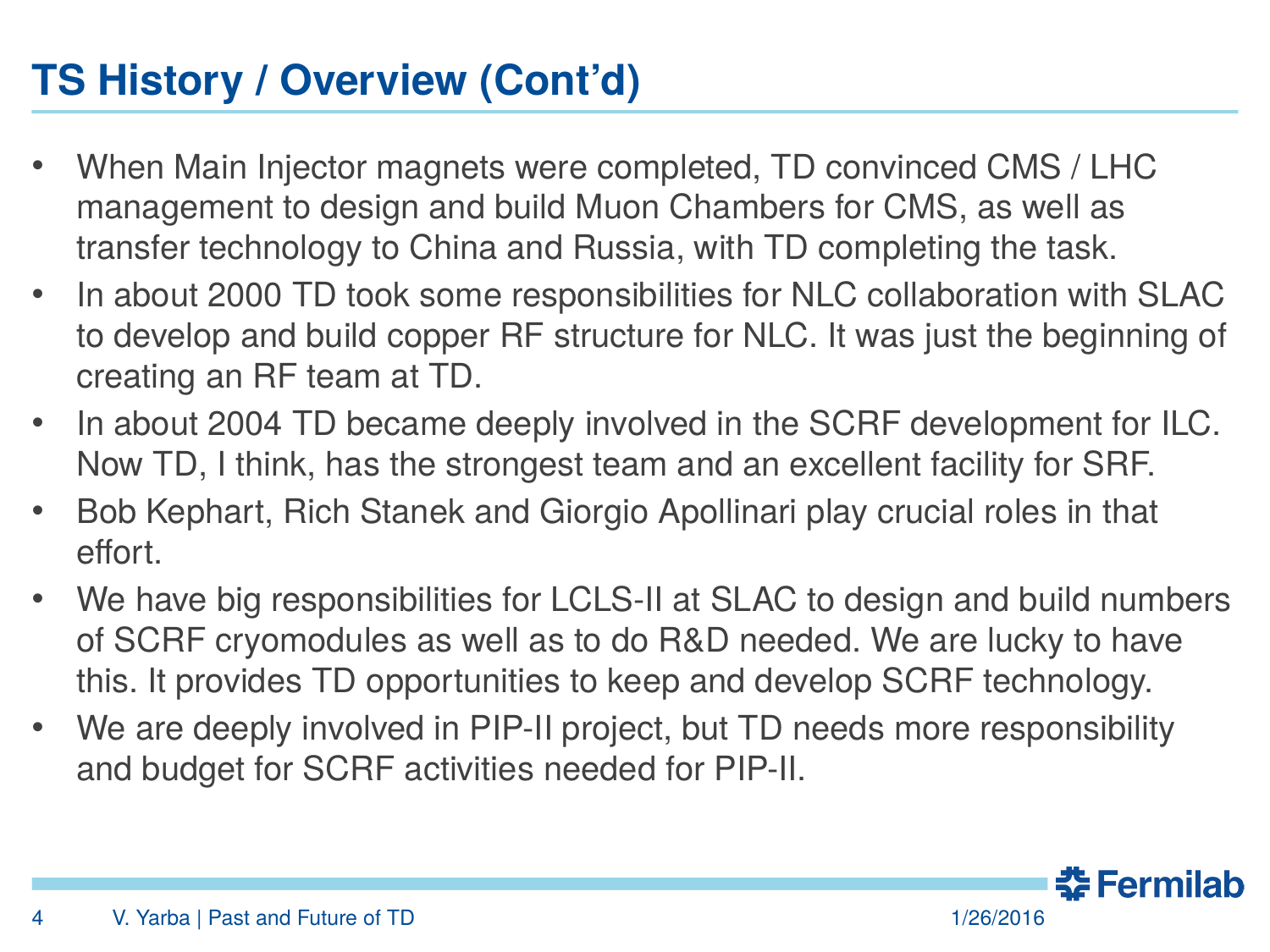

# TS History / Overview (Cont’d)
When Main Injector magnets were completed, TD convinced CMS / LHC management to design and build Muon Chambers for CMS, as well as transfer technology to China and Russia, with TD completing the task.
In about 2000 TD took some responsibilities for NLC collaboration with SLAC to develop and build copper RF structure for NLC. It was just the beginning of creating an RF team at TD.
In about 2004 TD became deeply involved in the SCRF development for ILC. Now TD, I think, has the strongest team and an excellent facility for SRF.
Bob Kephart, Rich Stanek and Giorgio Apollinari play crucial roles in that effort.
We have big responsibilities for LCLS-II at SLAC to design and build numbers of SCRF cryomodules as well as to do R&D needed. We are lucky to have this. It provides TD opportunities to keep and develop SCRF technology.
We are deeply involved in PIP-II project, but TD needs more responsibility and budget for SCRF activities needed for PIP-II.
4
V. Yarba | Past and Future of TD
1/26/2016